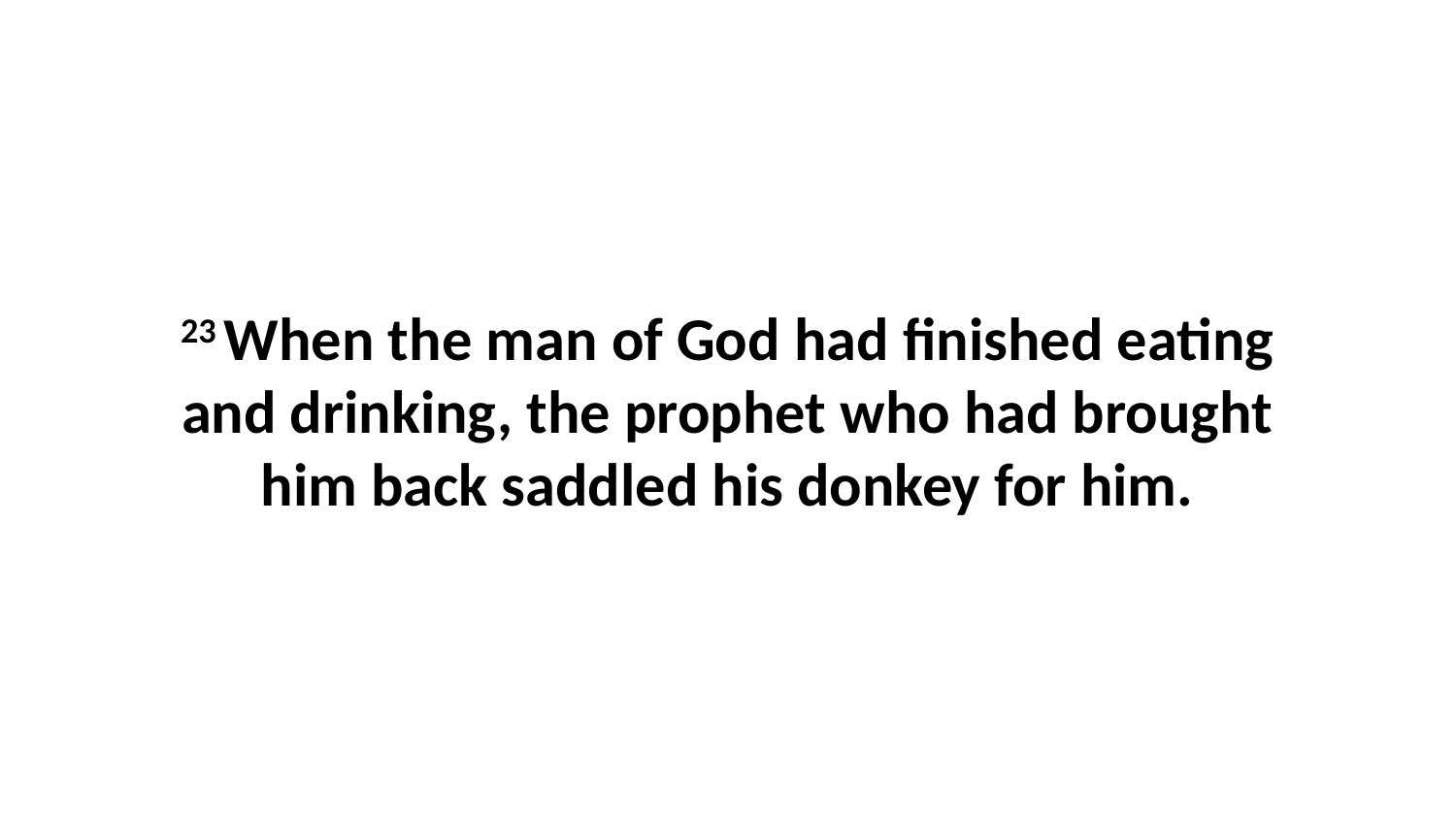

23 When the man of God had finished eating and drinking, the prophet who had brought him back saddled his donkey for him.